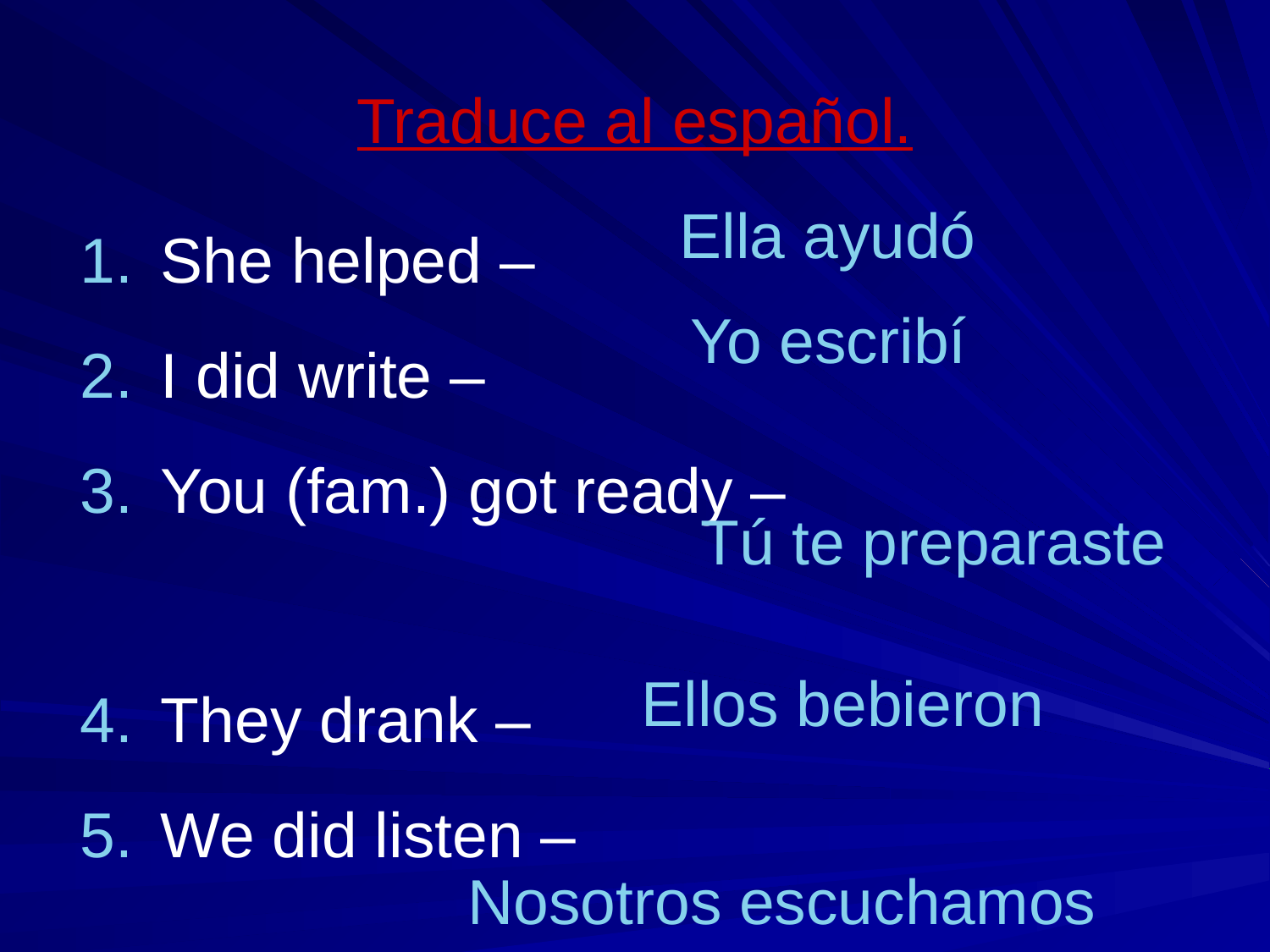

# Traduce al español.
Ella ayudó
She helped –
I did write –
You (fam.) got ready –

They drank –
We did listen –

Yo escribí
Tú te preparaste
Ellos bebieron
Nosotros escuchamos